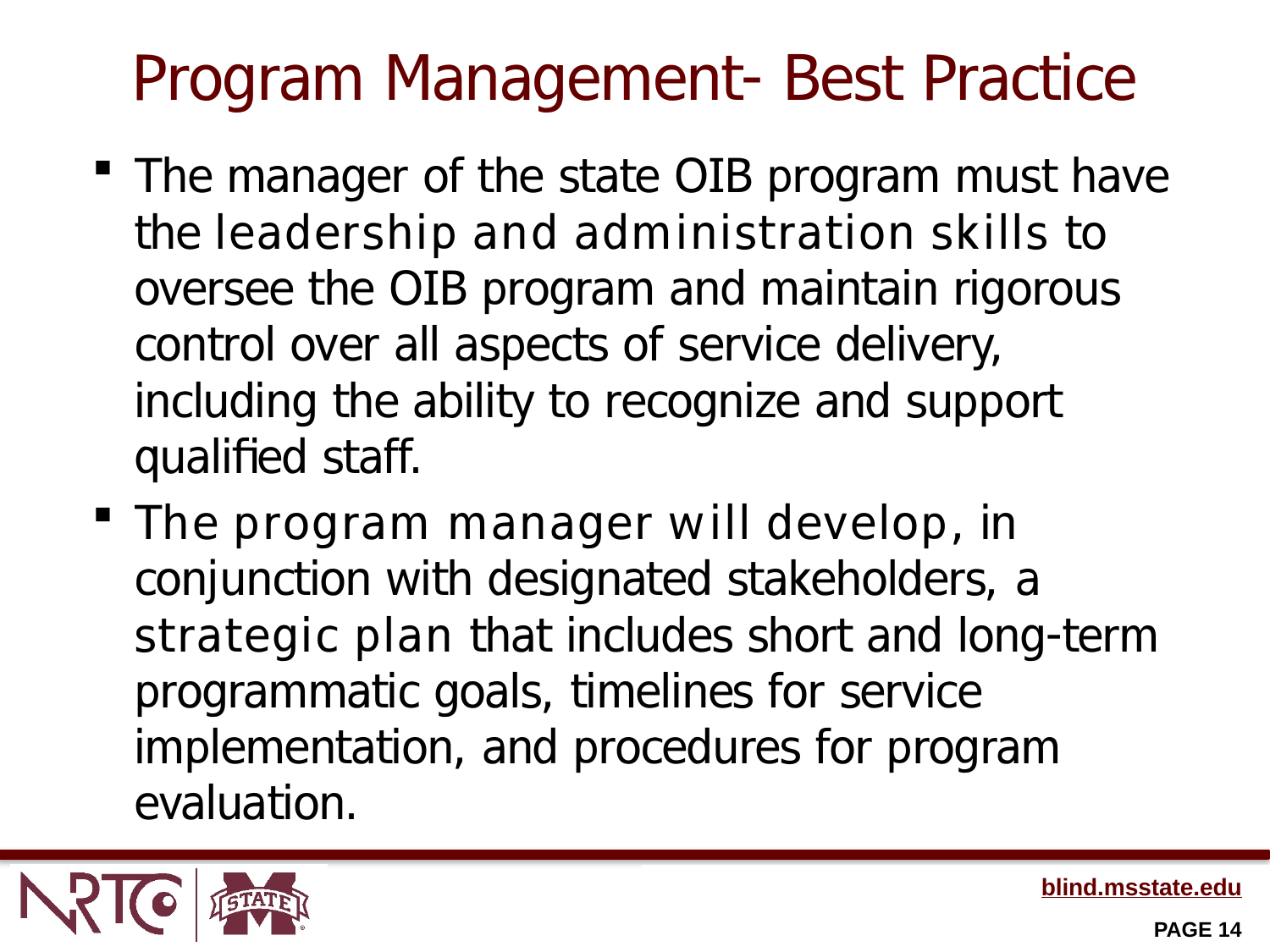

# Program Management- Best Practice
The manager of the state OIB program must have the leadership and administration skills to oversee the OIB program and maintain rigorous control over all aspects of service delivery, including the ability to recognize and support qualified staff.
The program manager will develop, in conjunction with designated stakeholders, a strategic plan that includes short and long-term programmatic goals, timelines for service implementation, and procedures for program evaluation.